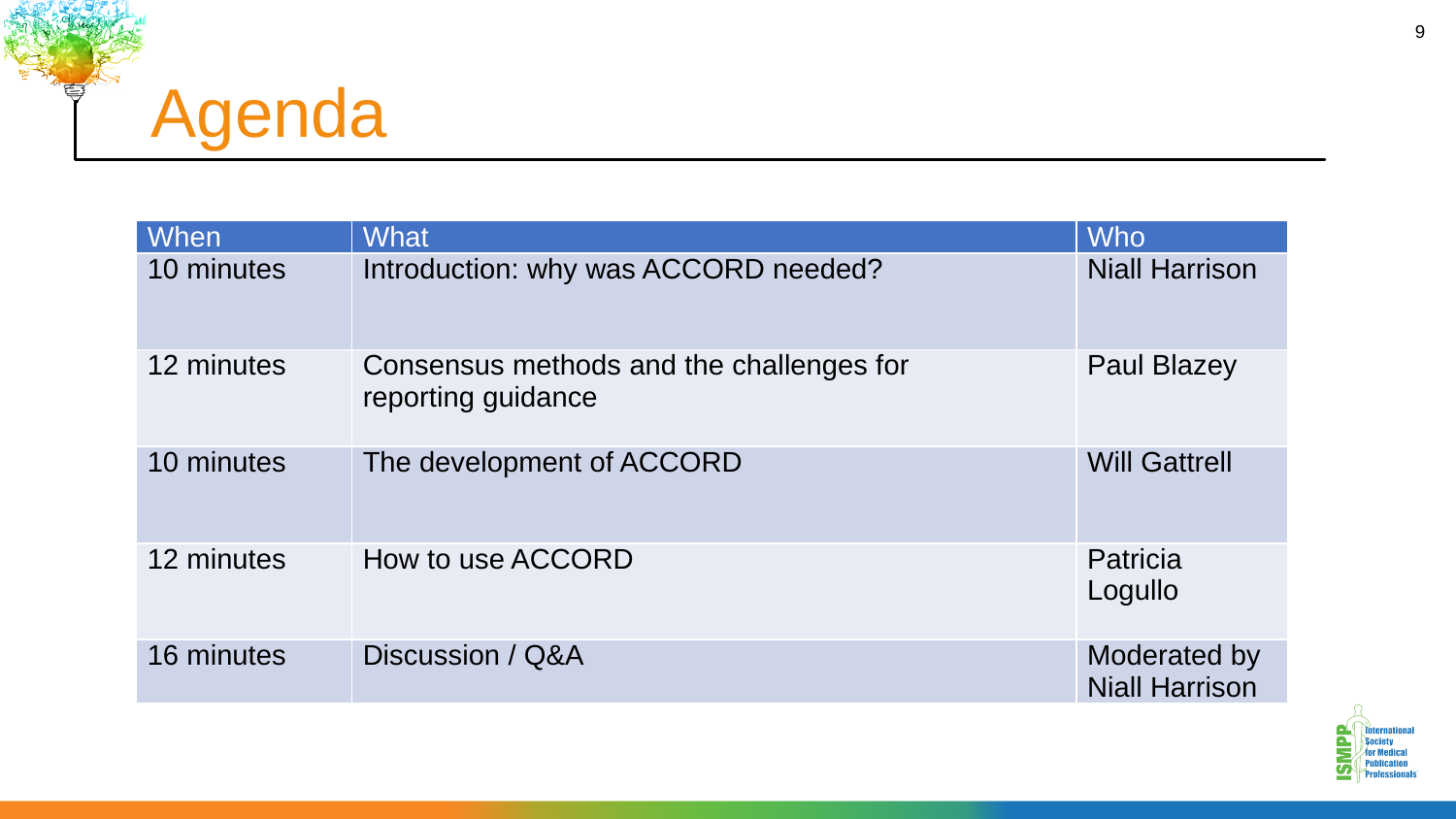

# Agenda
9
| When | What | Who |
| --- | --- | --- |
| 10 minutes | Introduction: why was ACCORD needed? | Niall Harrison |
| 12 minutes | Consensus methods and the challenges for reporting guidance | Paul Blazey |
| 10 minutes | The development of ACCORD | Will Gattrell |
| 12 minutes | How to use ACCORD | Patricia Logullo |
| 16 minutes | Discussion / Q&A | Moderated by Niall Harrison |